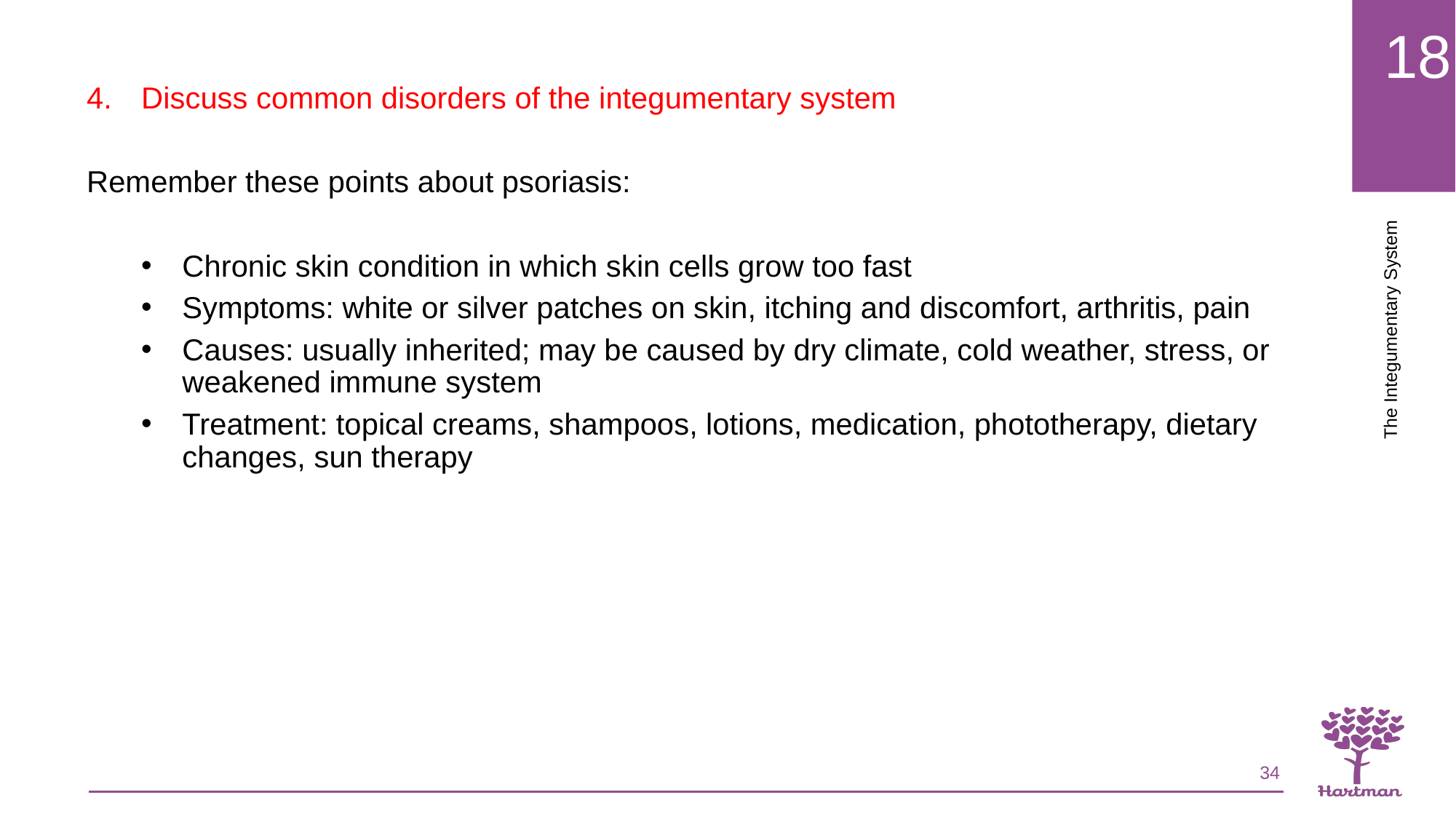

Discuss common disorders of the integumentary system

Remember these points about psoriasis:

Chronic skin condition in which skin cells grow too fast
Symptoms: white or silver patches on skin, itching and discomfort, arthritis, pain
Causes: usually inherited; may be caused by dry climate, cold weather, stress, or weakened immune system
Treatment: topical creams, shampoos, lotions, medication, phototherapy, dietary changes, sun therapy

34